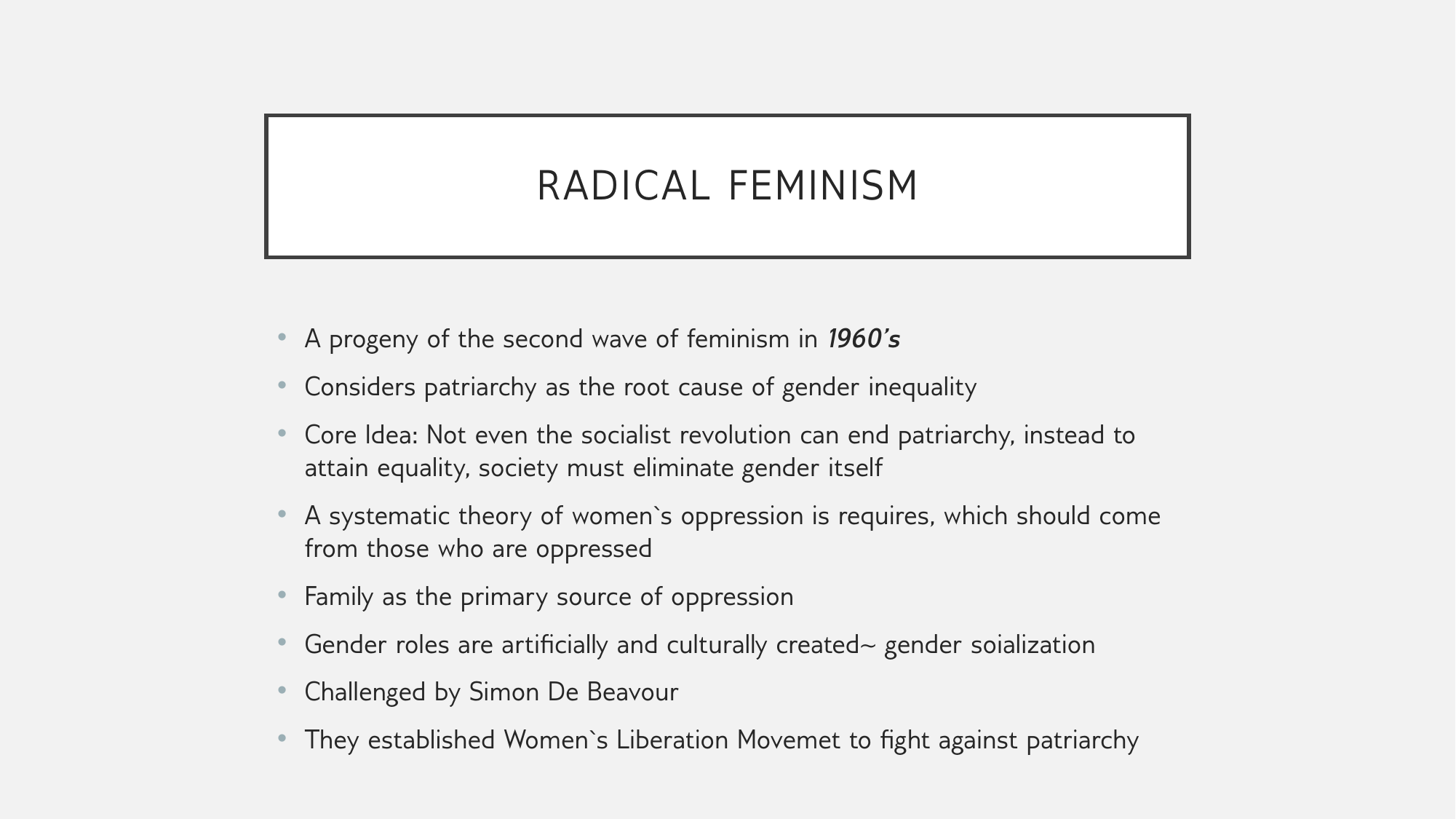

# Radical Feminism
A progeny of the second wave of feminism in 1960’s
Considers patriarchy as the root cause of gender inequality
Core Idea: Not even the socialist revolution can end patriarchy, instead to attain equality, society must eliminate gender itself
A systematic theory of women`s oppression is requires, which should come from those who are oppressed
Family as the primary source of oppression
Gender roles are artificially and culturally created~ gender soialization
Challenged by Simon De Beavour
They established Women`s Liberation Movemet to fight against patriarchy